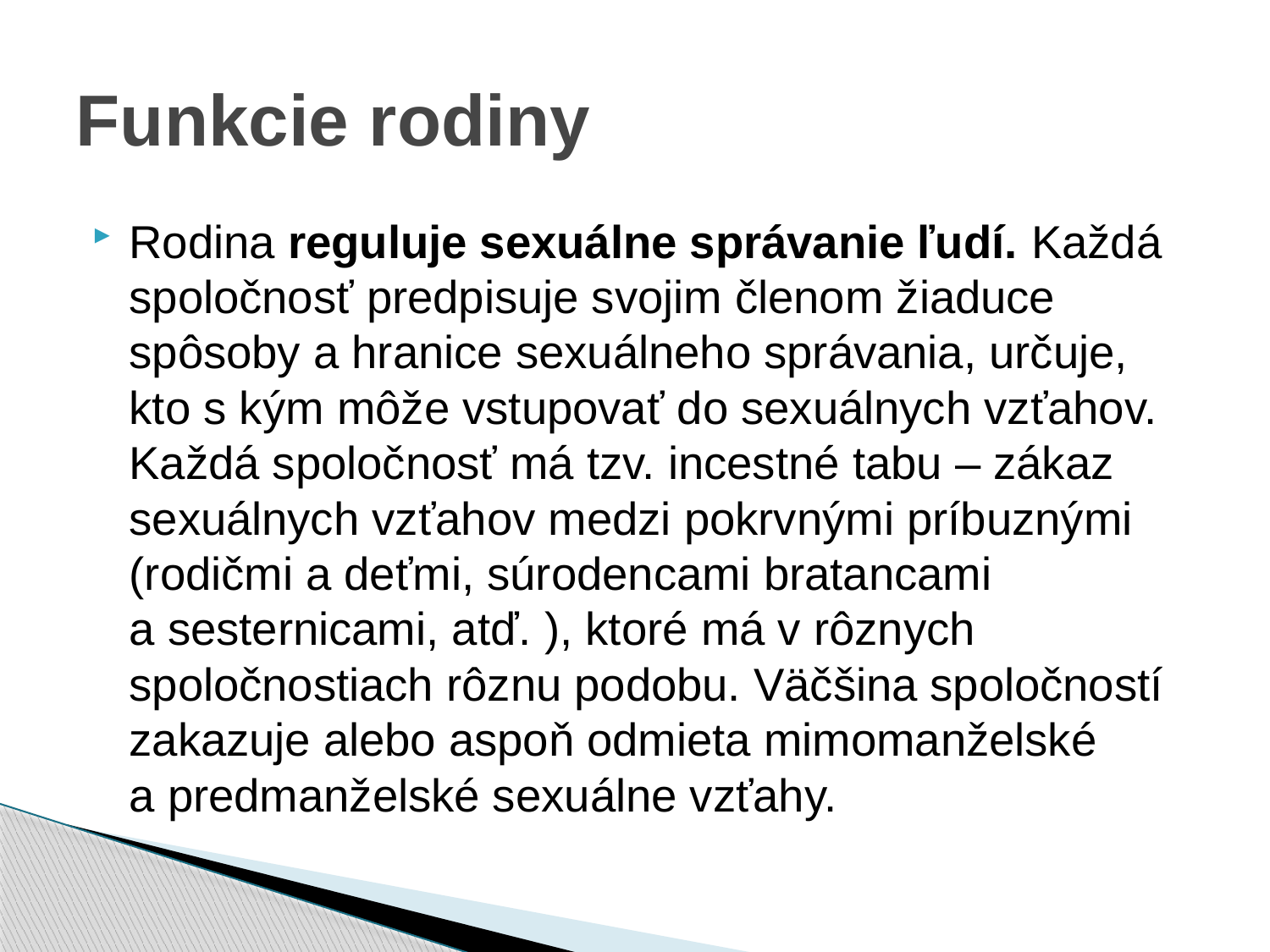

# Funkcie rodiny
Rodina reguluje sexuálne správanie ľudí. Každá spoločnosť predpisuje svojim členom žiaduce spôsoby a hranice sexuálneho správania, určuje, kto s kým môže vstupovať do sexuálnych vzťahov. Každá spoločnosť má tzv. incestné tabu – zákaz sexuálnych vzťahov medzi pokrvnými príbuznými (rodičmi a deťmi, súrodencami bratancami a sesternicami, atď. ), ktoré má v rôznych spoločnostiach rôznu podobu. Väčšina spoločností zakazuje alebo aspoň odmieta mimomanželské a predmanželské sexuálne vzťahy.